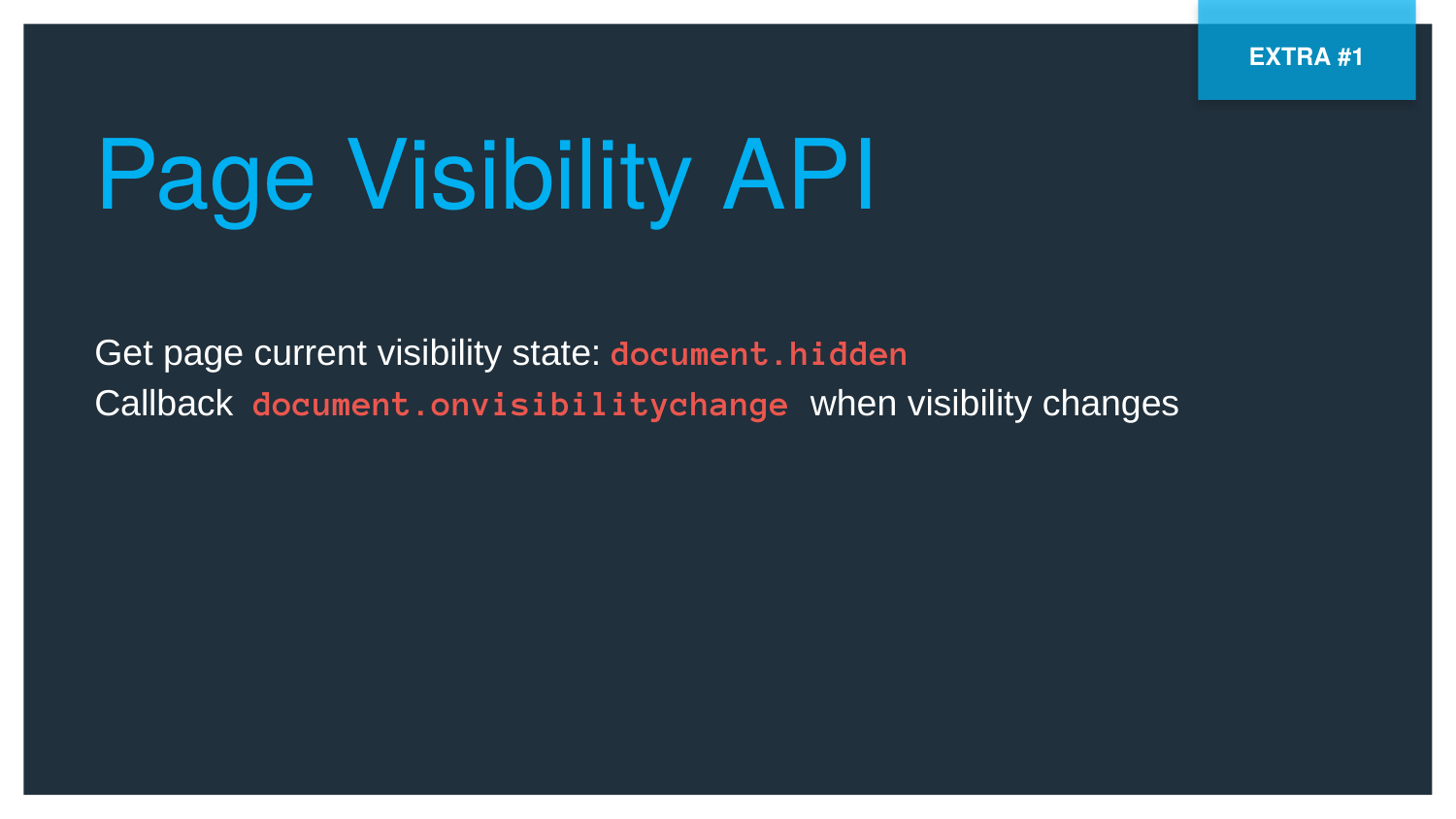

EXTRA #1
Page Visibility API
Get page current visibility state: document.hidden
Callback document.onvisibilitychange when visibility changes